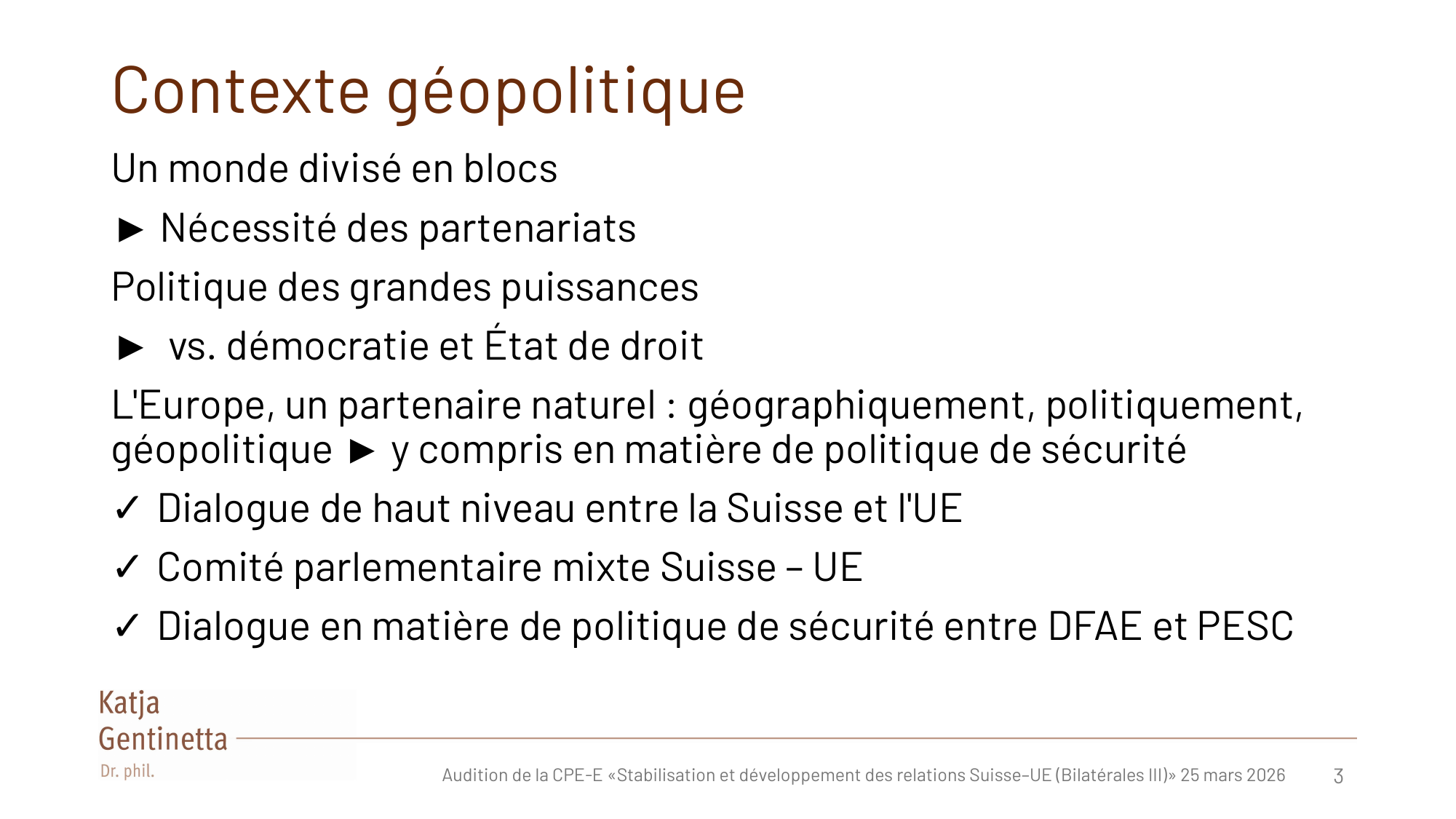

# Contexte géopolitique
Un monde divisé en blocs
► Nécessité des partenariats
Politique des grandes puissances
►  vs. démocratie et État de droit
L'Europe, un partenaire naturel : géographiquement, politiquement,
géopolitique ► y compris en matière de politique de sécurité
✓ Dialogue de haut niveau entre la Suisse et l'UE
✓ Comité parlementaire mixte Suisse – UE
✓ Dialogue en matière de politique de sécurité entre DFAE et PESC
Audition de la CPE-E «Stabilisation et développement des relations Suisse–UE (Bilatérales III)» 25 mars 2026
3